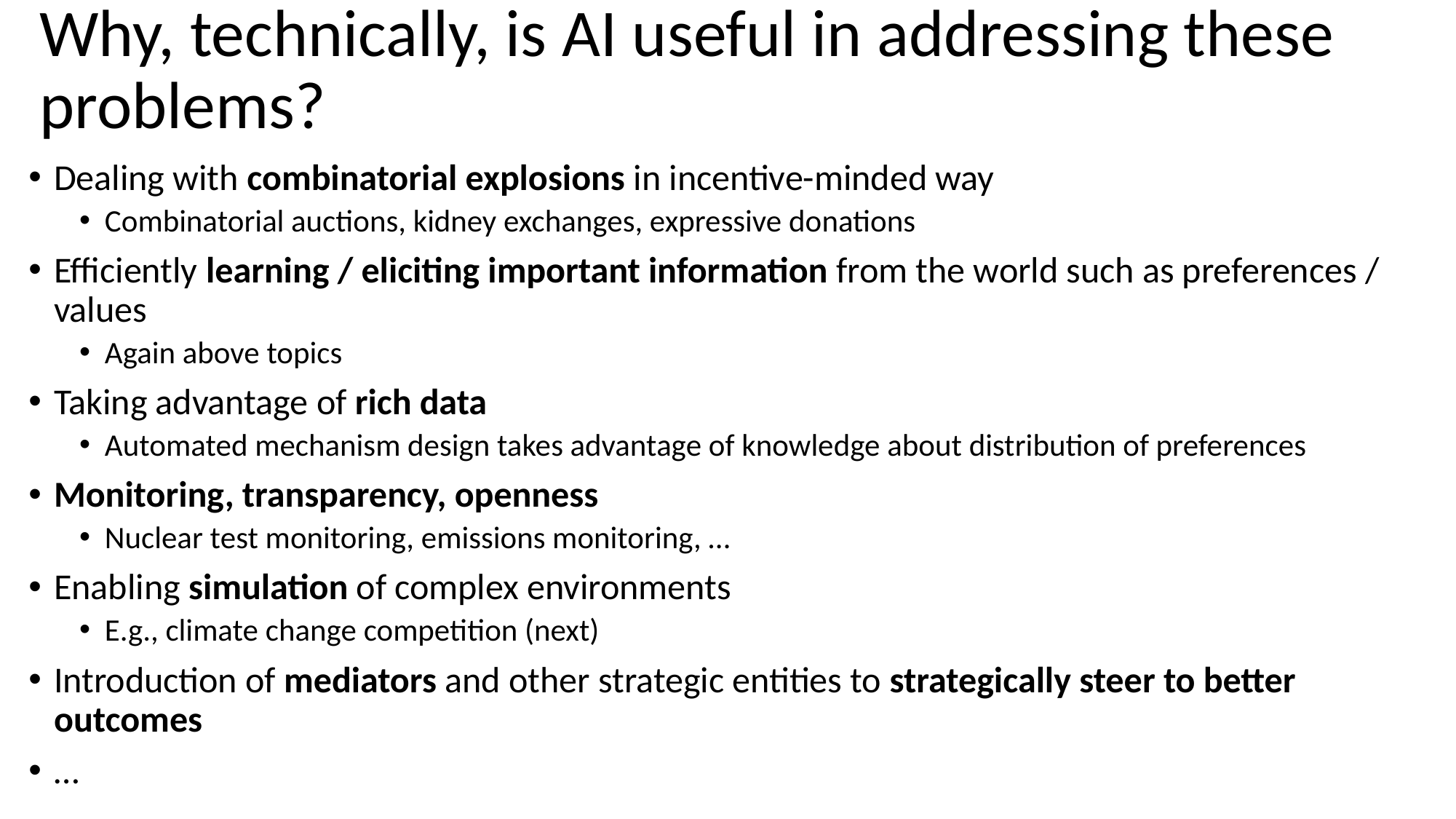

# Why, technically, is AI useful in addressing these problems?
Dealing with combinatorial explosions in incentive-minded way
Combinatorial auctions, kidney exchanges, expressive donations
Efficiently learning / eliciting important information from the world such as preferences / values
Again above topics
Taking advantage of rich data
Automated mechanism design takes advantage of knowledge about distribution of preferences
Monitoring, transparency, openness
Nuclear test monitoring, emissions monitoring, …
Enabling simulation of complex environments
E.g., climate change competition (next)
Introduction of mediators and other strategic entities to strategically steer to better outcomes
…